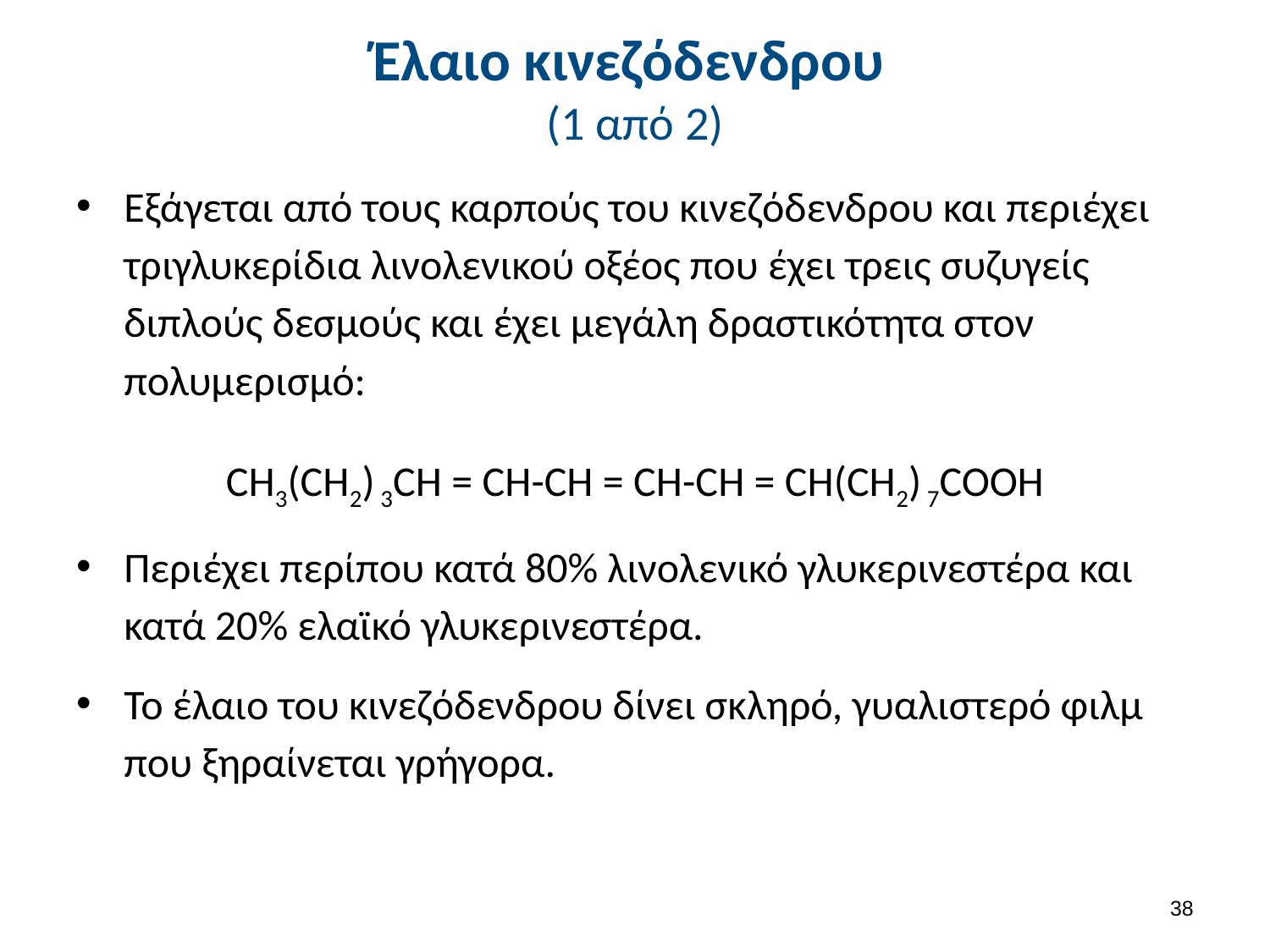

# Έλαιο κινεζόδενδρου (1 από 2)
Εξάγεται από τους καρπούς του κινεζόδενδρου και περιέχει τριγλυκερίδια λινολενικού οξέος που έχει τρεις συζυγείς διπλούς δεσμούς και έχει μεγάλη δραστικότητα στον πολυμερισμό:
CH3(CH2) 3CH = CH-CH = CH-CH = CH(CH2) 7COOH
Περιέχει περίπου κατά 80% λινολενικό γλυκερινεστέρα και κατά 20% ελαϊκό γλυκερινεστέρα.
Το έλαιο του κινεζόδενδρου δίνει σκληρό, γυαλιστερό φιλμ που ξηραίνεται γρήγορα.

38